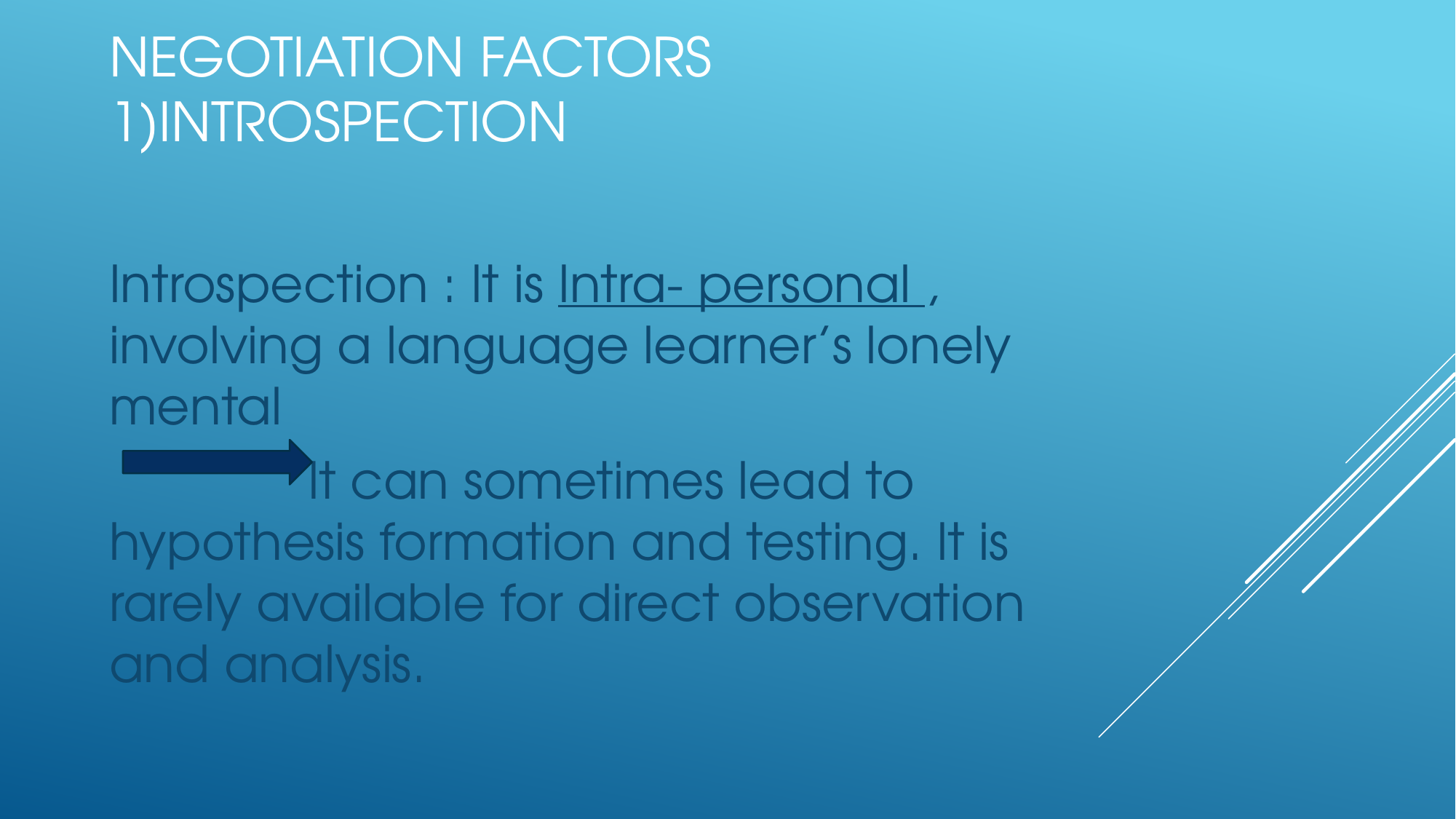

# Negotiation Factors 1)Introspection
Introspection : It is Intra- personal , involving a language learner’s lonely mental
              It can sometimes lead to hypothesis formation and testing. It is rarely available for direct observation and analysis.